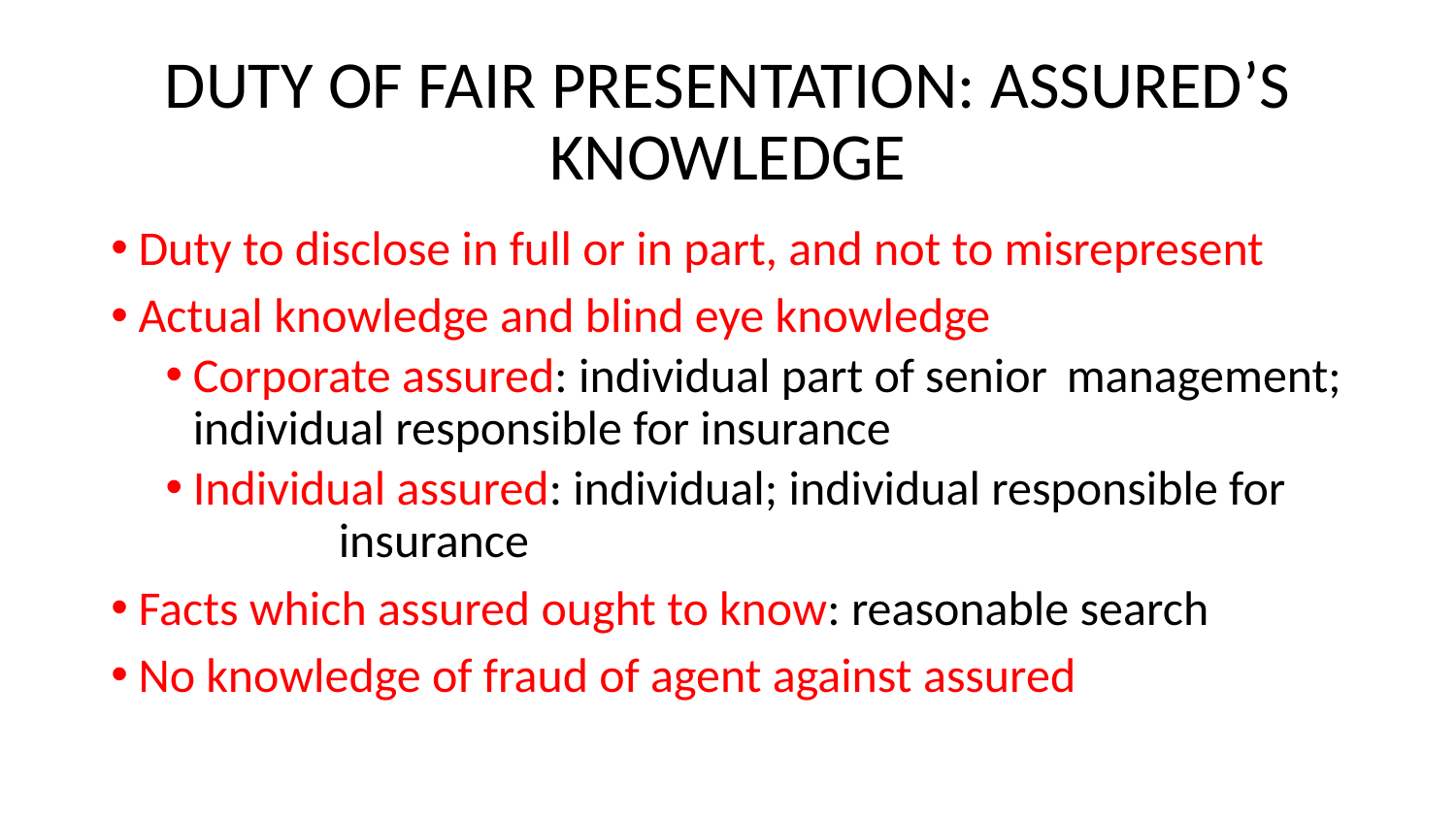

# DUTY OF FAIR PRESENTATION: ASSURED’S KNOWLEDGE
Duty to disclose in full or in part, and not to misrepresent
Actual knowledge and blind eye knowledge
Corporate assured: individual part of senior 	management; individual responsible for insurance
Individual assured: individual; individual responsible for 	insurance
Facts which assured ought to know: reasonable search
No knowledge of fraud of agent against assured